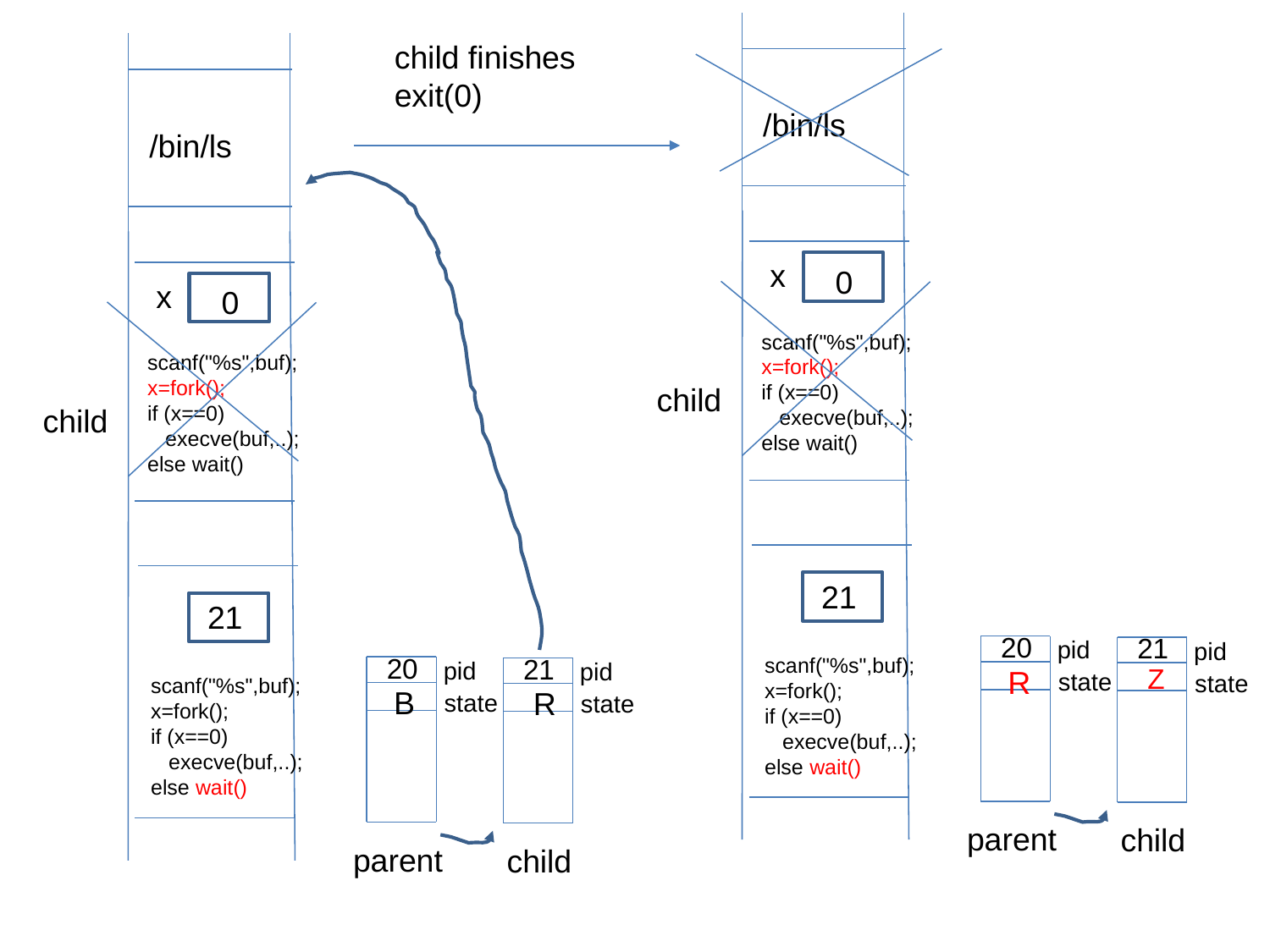

child finishes
exit(0)
/bin/ls
/bin/ls

x

0
x

0
scanf("%s",buf);
x=fork();
if (x==0)
   execve(buf,..);
else wait()
scanf("%s",buf);
x=fork();
if (x==0)
   execve(buf,..);
else wait()
child
child
21

21

20
21
pid
pid
20
21
scanf("%s",buf);
x=fork();
if (x==0)
   execve(buf,..);
else wait()
pid
pid
Z
R
state
state
scanf("%s",buf);
x=fork();
if (x==0)
   execve(buf,..);
else wait()
B
R
state
state

parent
child

parent
child